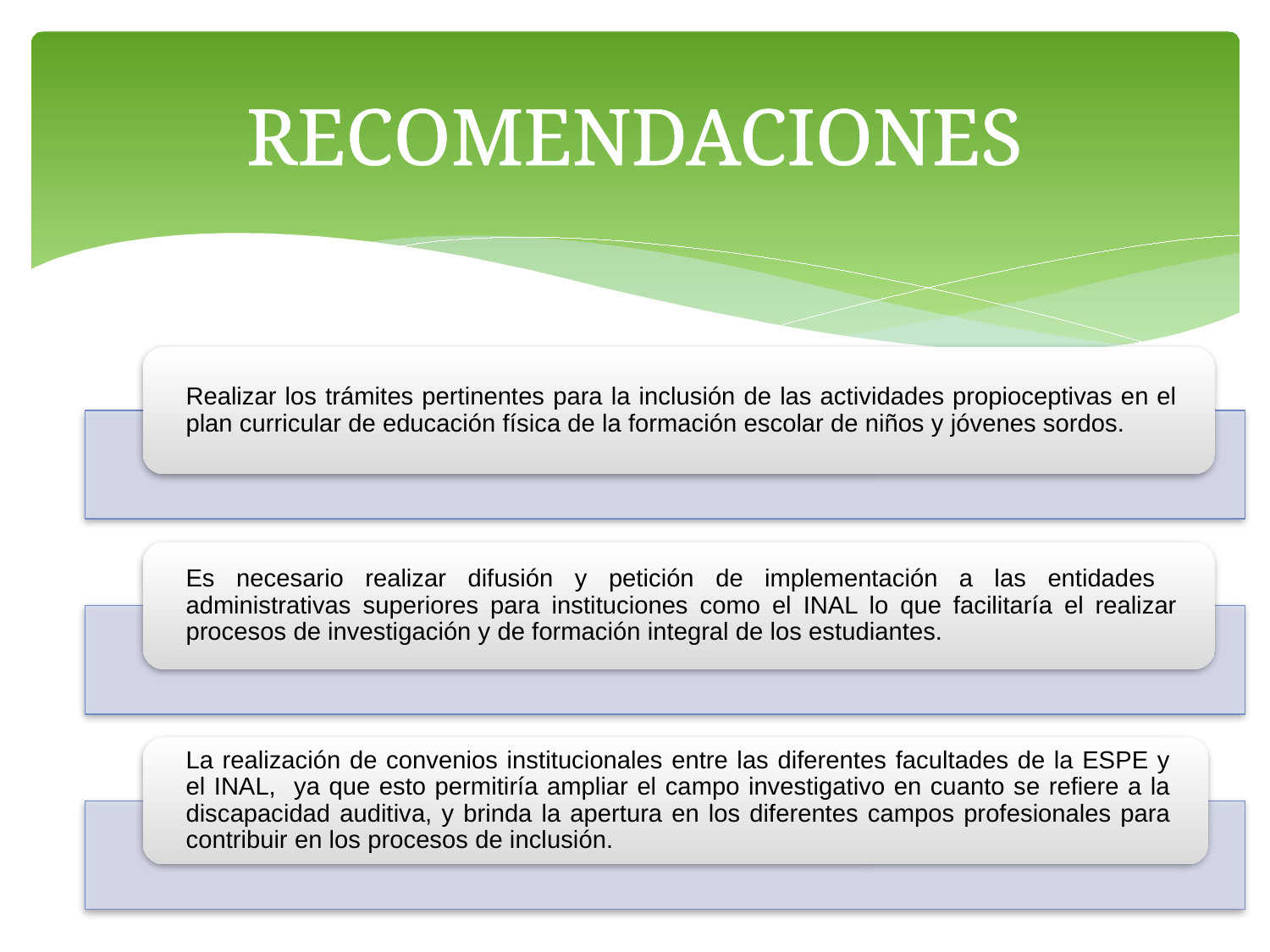

# RECOMENDACIONES
Realizar los trámites pertinentes para la inclusión de las actividades propioceptivas en el plan curricular de educación física de la formación escolar de niños y jóvenes sordos.
Es necesario realizar difusión y petición de implementación a las entidades  administrativas superiores para instituciones como el INAL lo que facilitaría el realizar procesos de investigación y de formación integral de los estudiantes.
La realización de convenios institucionales entre las diferentes facultades de la ESPE y el INAL,  ya que esto permitiría ampliar el campo investigativo en cuanto se refiere a la discapacidad auditiva, y brinda la apertura en los diferentes campos profesionales para contribuir en los procesos de inclusión.